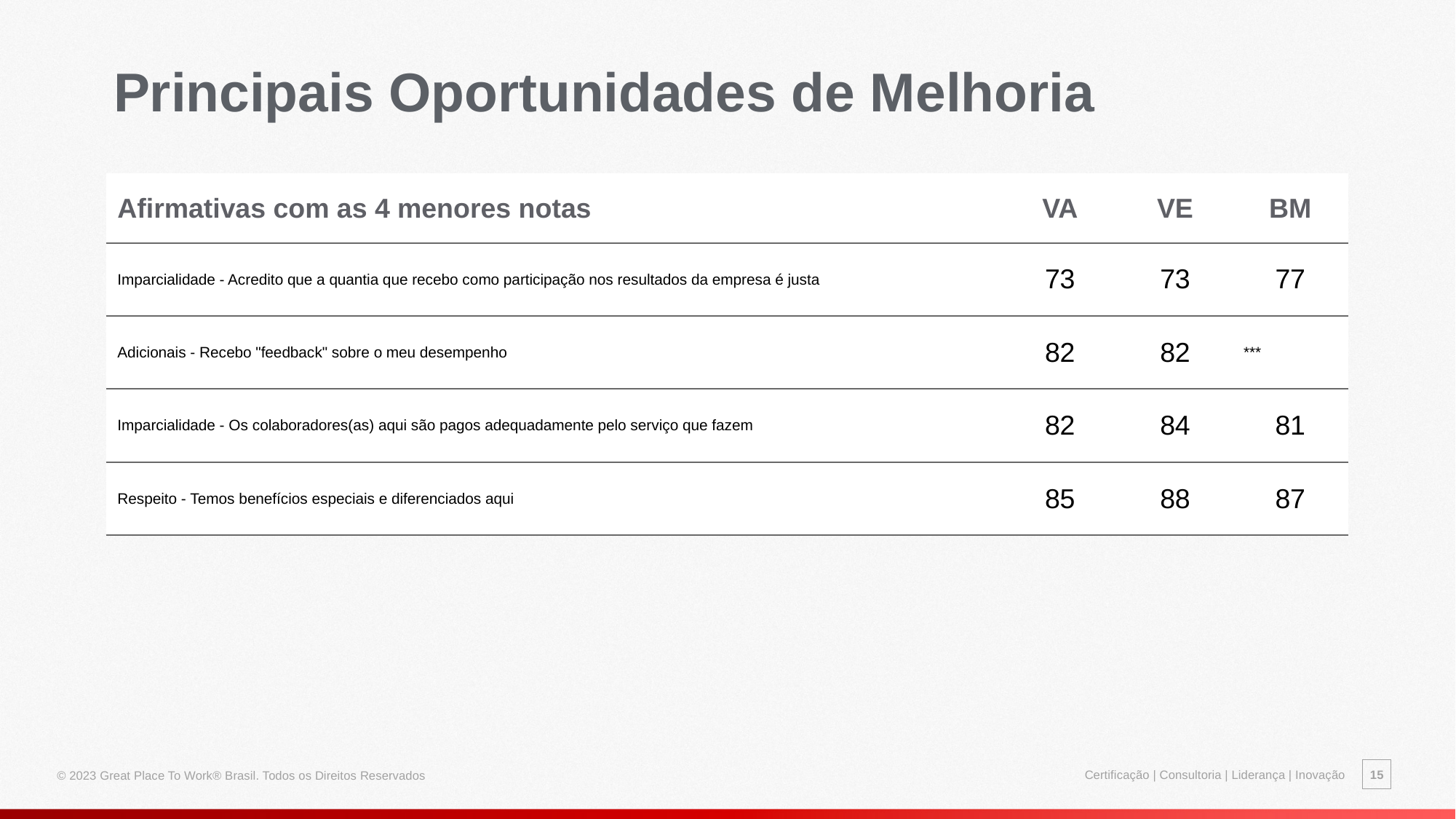

Principais Oportunidades de Melhoria
| Afirmativas com as 4 menores notas | VA | VE | BM |
| --- | --- | --- | --- |
| Imparcialidade - Acredito que a quantia que recebo como participação nos resultados da empresa é justa | 73 | 73 | 77 |
| Adicionais - Recebo "feedback" sobre o meu desempenho | 82 | 82 | \*\*\* |
| Imparcialidade - Os colaboradores(as) aqui são pagos adequadamente pelo serviço que fazem | 82 | 84 | 81 |
| Respeito - Temos benefícios especiais e diferenciados aqui | 85 | 88 | 87 |
15
Certificação | Consultoria | Liderança | Inovação
© 2023 Great Place To Work® Brasil. Todos os Direitos Reservados